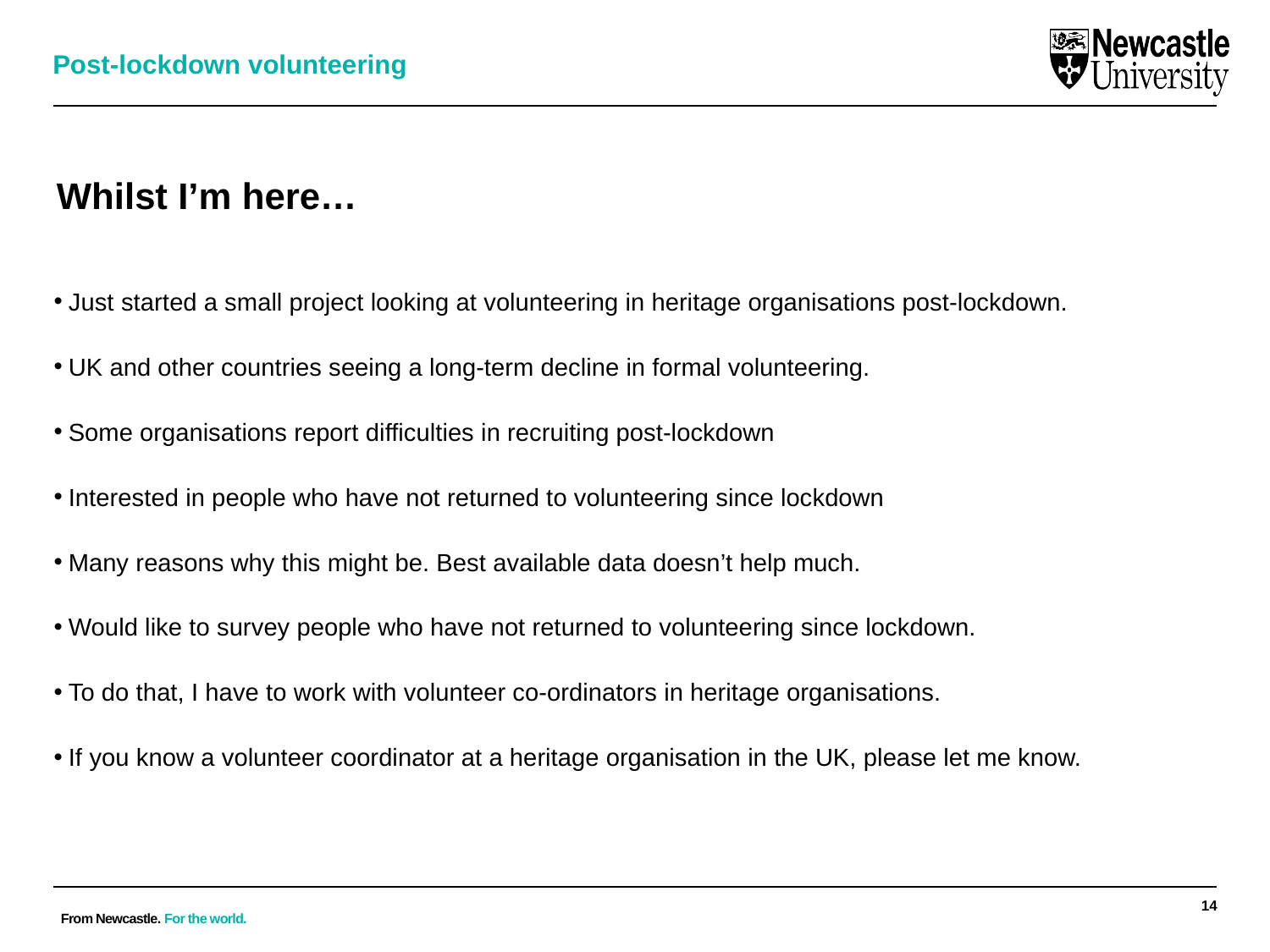

Post-lockdown volunteering
# Whilst I’m here…
Just started a small project looking at volunteering in heritage organisations post-lockdown.

UK and other countries seeing a long-term decline in formal volunteering.

Some organisations report difficulties in recruiting post-lockdown

Interested in people who have not returned to volunteering since lockdown

Many reasons why this might be. Best available data doesn’t help much.

Would like to survey people who have not returned to volunteering since lockdown.

To do that, I have to work with volunteer co-ordinators in heritage organisations.

If you know a volunteer coordinator at a heritage organisation in the UK, please let me know.

14